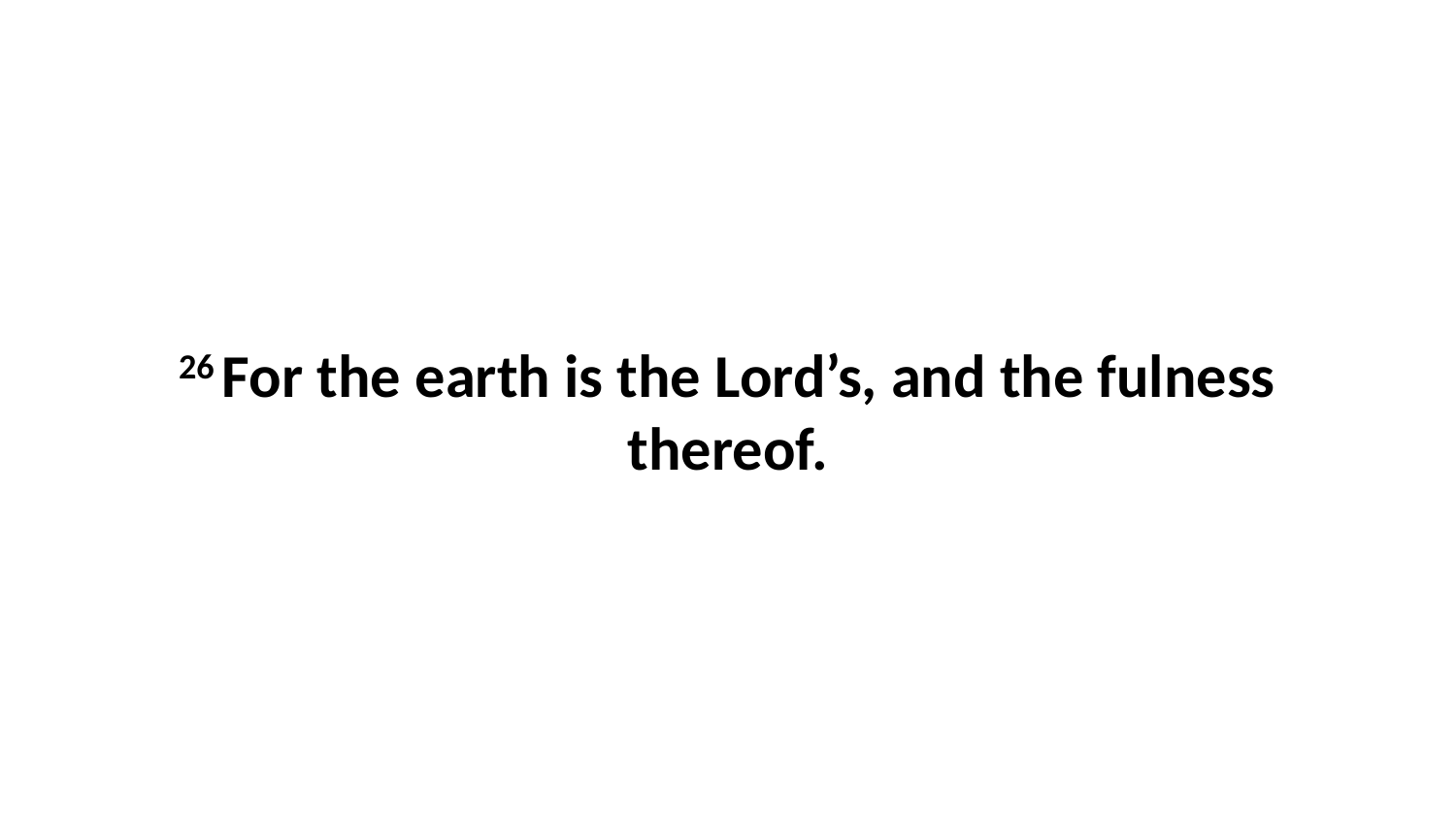

26 For the earth is the Lord’s, and the fulness thereof.